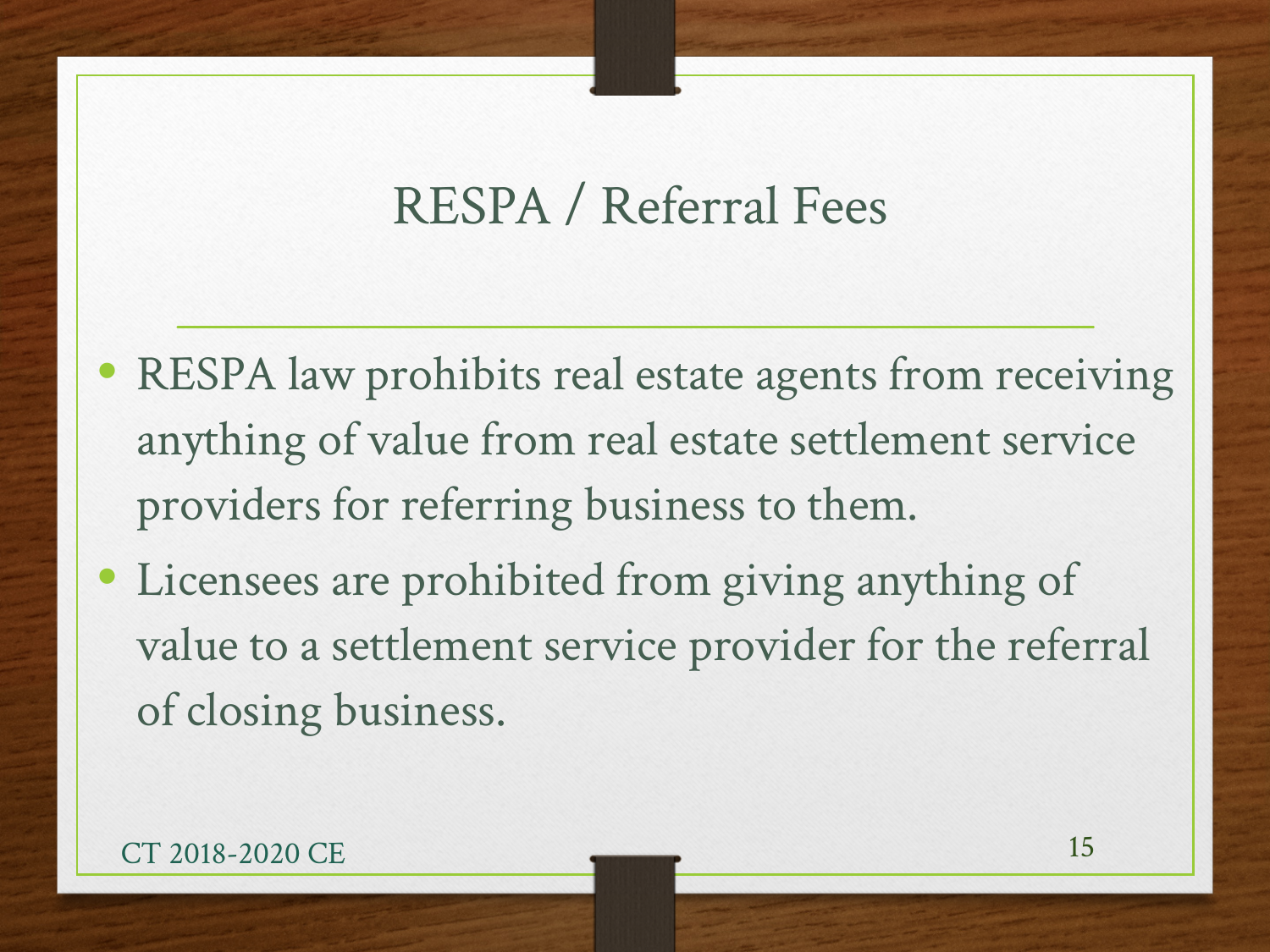

# RESPA / Referral Fees
RESPA law prohibits real estate agents from receiving anything of value from real estate settlement service providers for referring business to them.
Licensees are prohibited from giving anything of value to a settlement service provider for the referral of closing business.
CT 2018-2020 CE
15